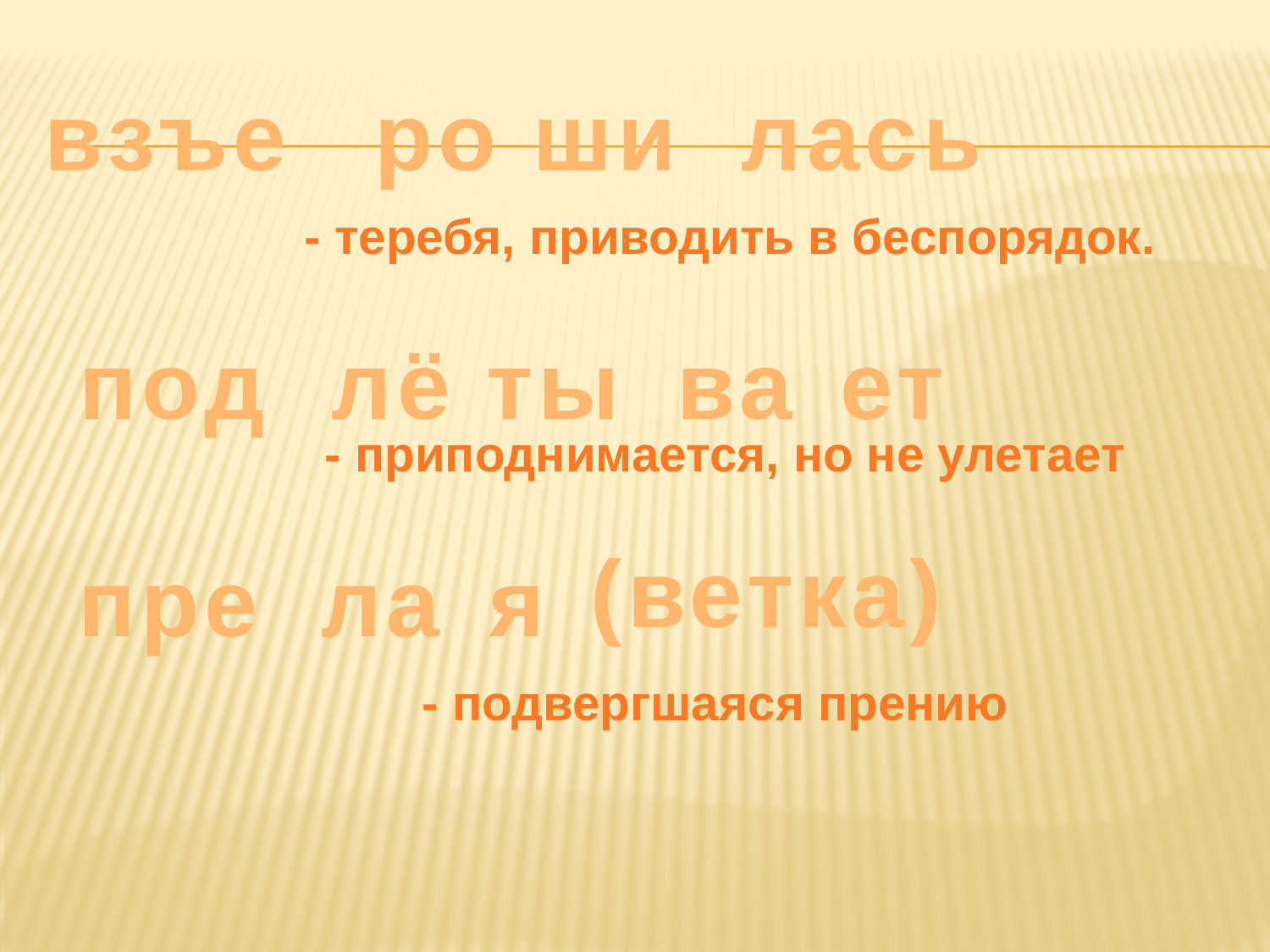

#
взъе
ро
ши
лась
- теребя, приводить в беспорядок.

под
лё
ты
ва
ет
- приподнимается, но не улетает
(ветка)
пре
ла
я
- подвергшаяся прению